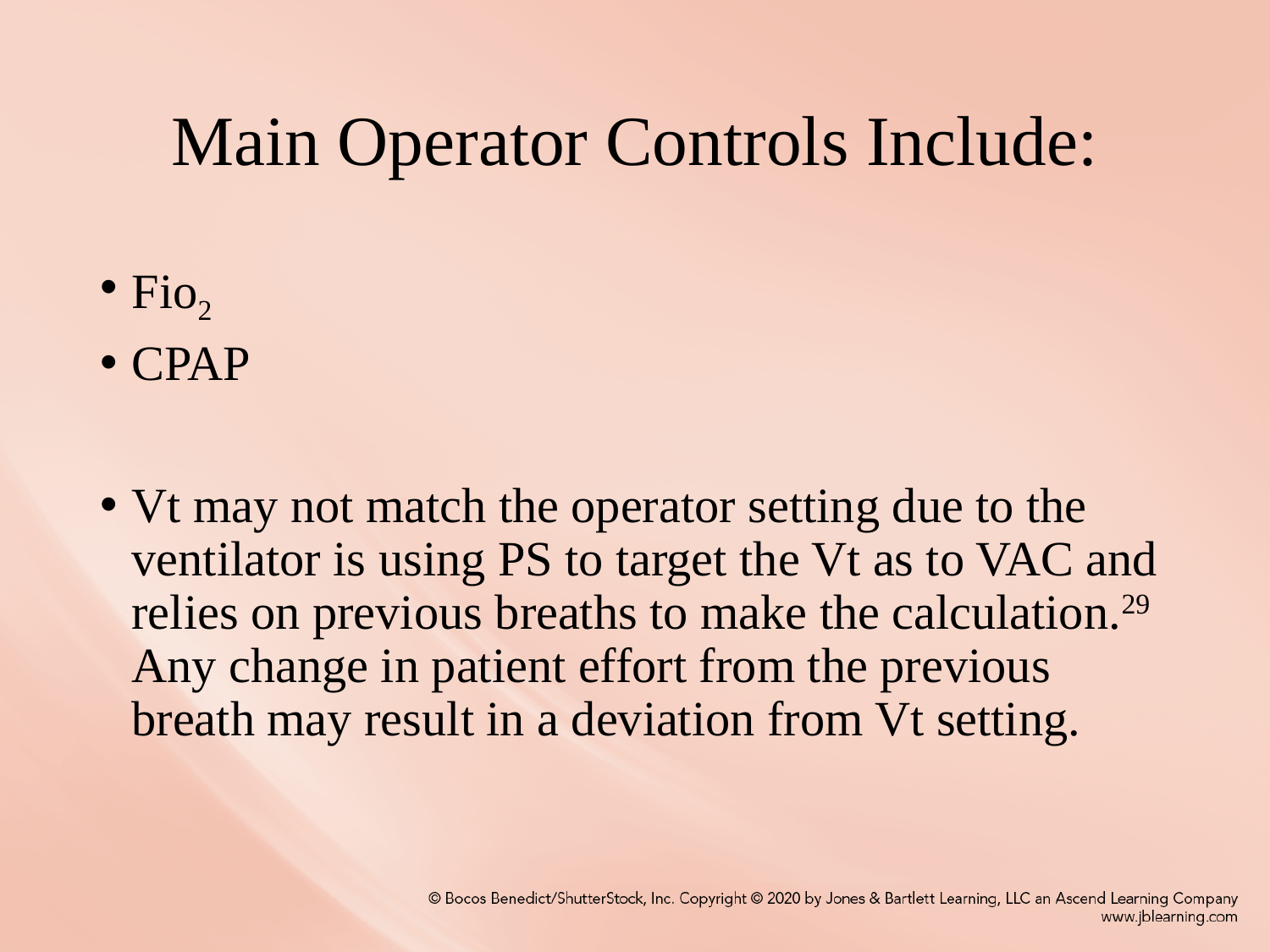

# Main Operator Controls Include:
Fio2
CPAP

Vt may not match the operator setting due to the ventilator is using PS to target the Vt as to VAC and relies on previous breaths to make the calculation.29 Any change in patient effort from the previous breath may result in a deviation from Vt setting.